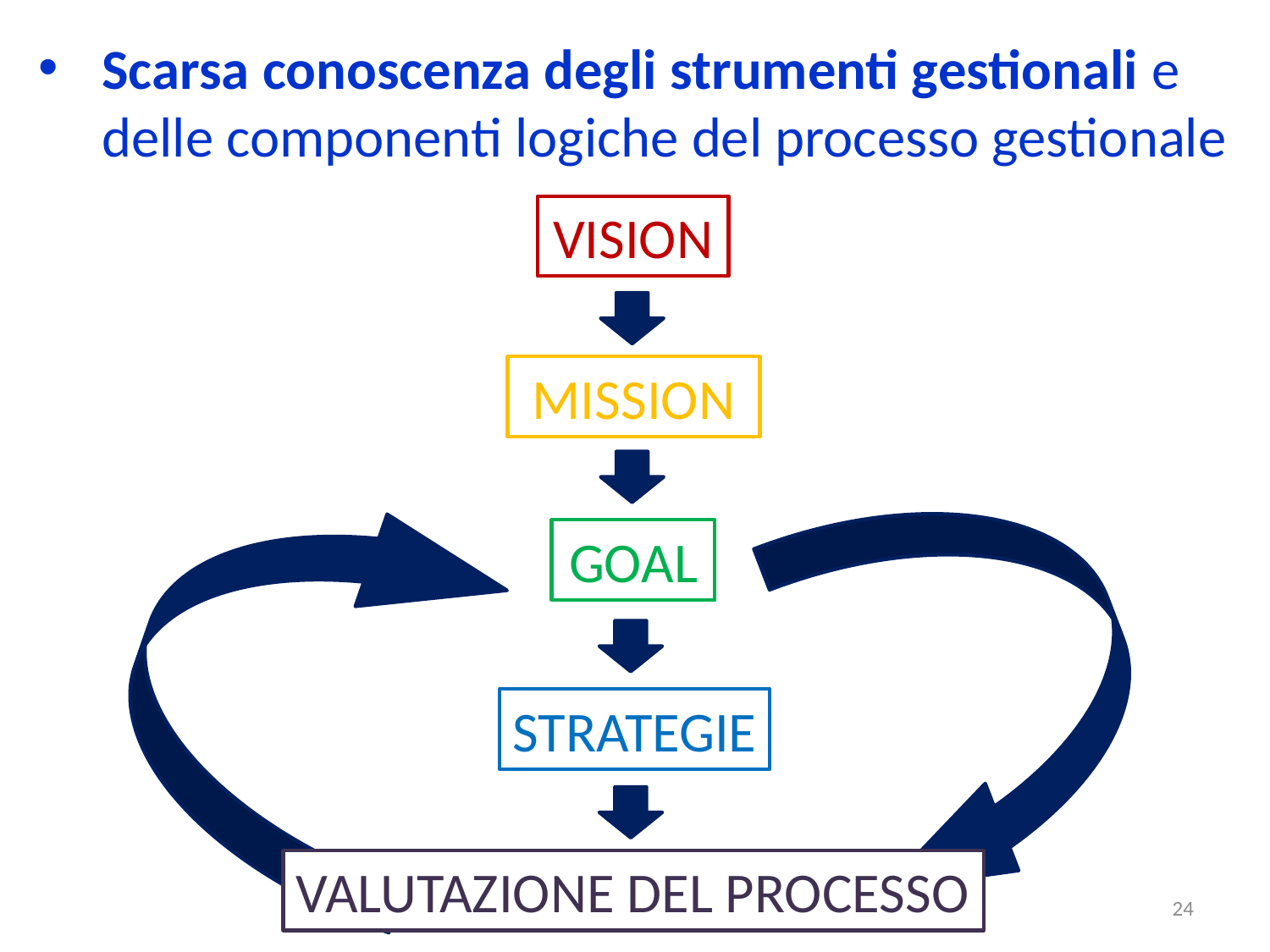

Scarsa conoscenza degli strumenti gestionali e delle componenti logiche del processo gestionale
VISION

MISSION

GOAL

STRATEGIE

VALUTAZIONE DEL PROCESSO
24